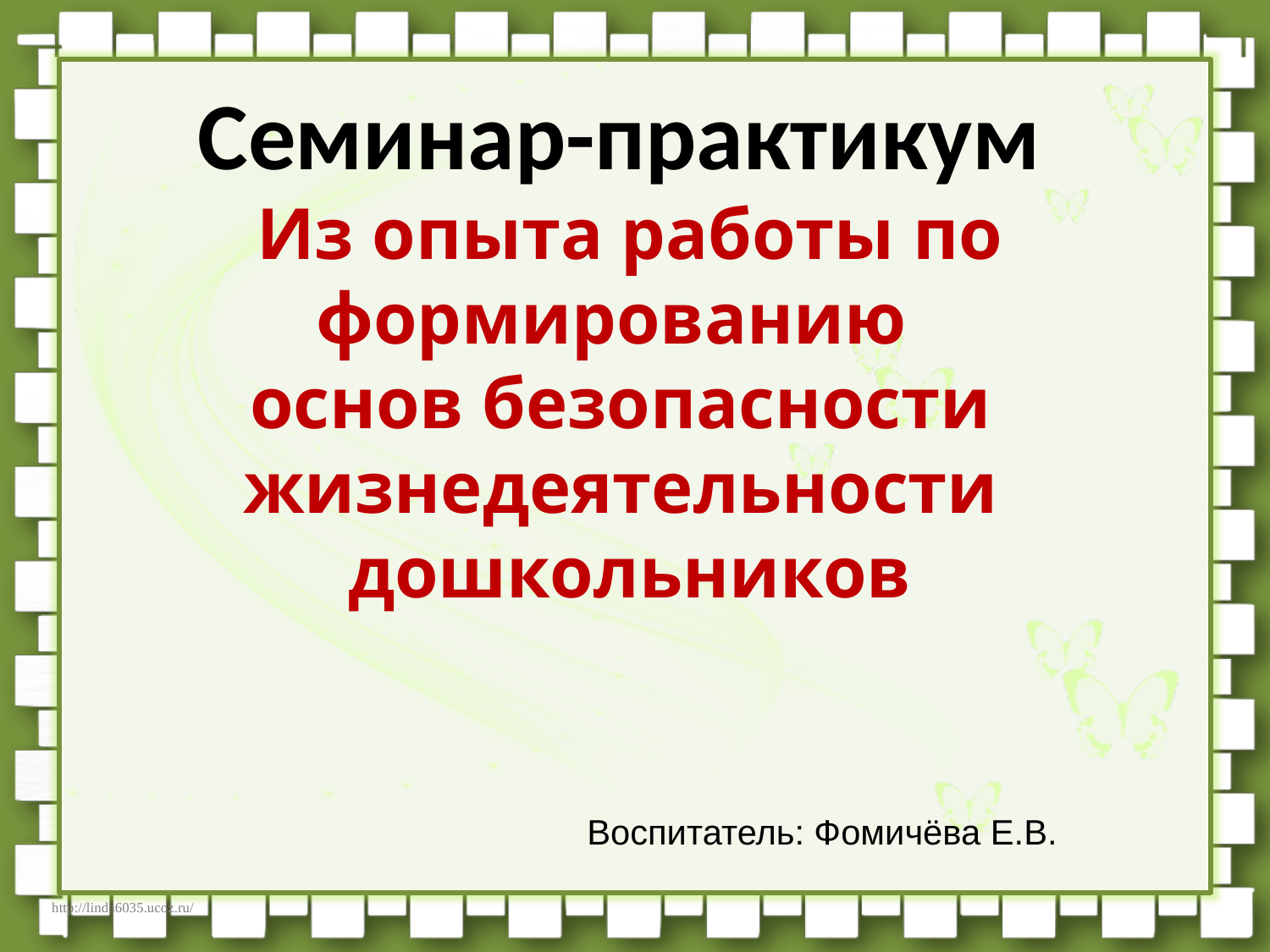

Семинар-практикум
Из опыта работы по формированию
основ безопасности  жизнедеятельности  дошкольников

      Воспитатель: Фомичёва Е.В.